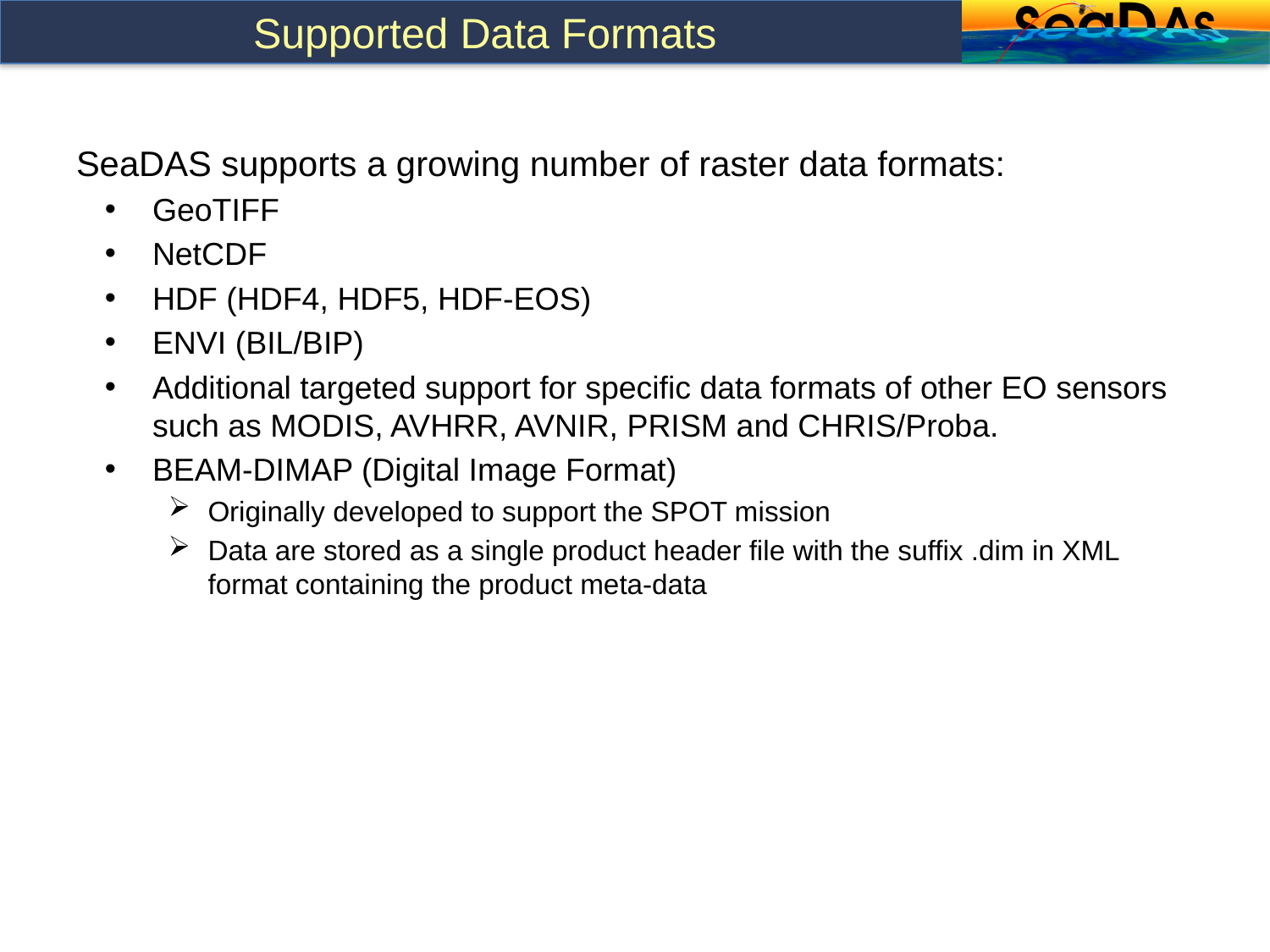

# Supported Data Formats
SeaDAS supports a growing number of raster data formats:
GeoTIFF
NetCDF
HDF (HDF4, HDF5, HDF-EOS)
ENVI (BIL/BIP)
Additional targeted support for specific data formats of other EO sensors such as MODIS, AVHRR, AVNIR, PRISM and CHRIS/Proba.
BEAM-DIMAP (Digital Image Format)
Originally developed to support the SPOT mission
Data are stored as a single product header file with the suffix .dim in XML format containing the product meta-data

7